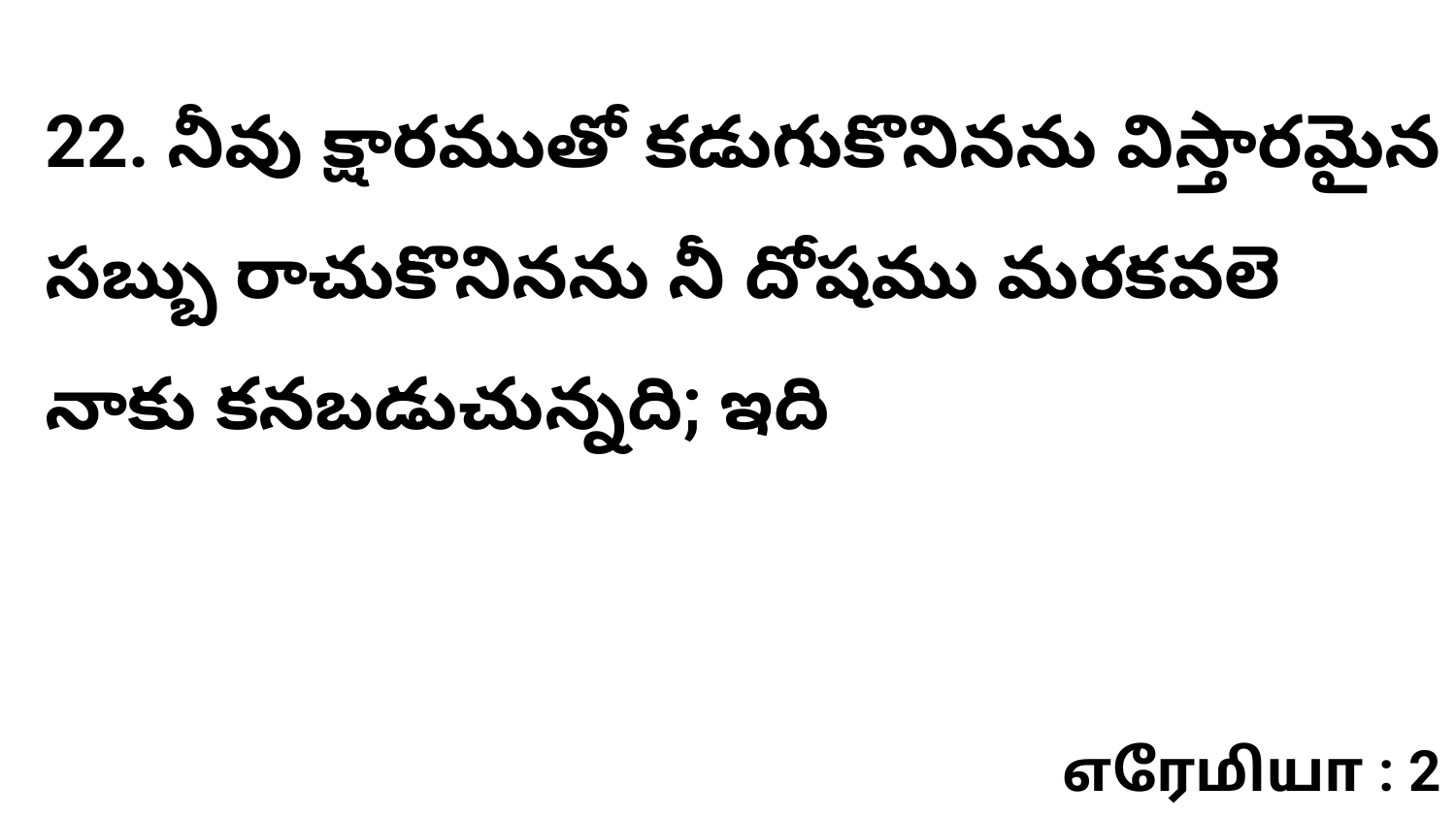

22. ​నీవు క్షారముతో కడుగుకొనినను విస్తారమైన సబ్బు రాచుకొనినను నీ దోషము మరకవలె నాకు కనబడుచున్నది; ఇది
எரேமியா : 2